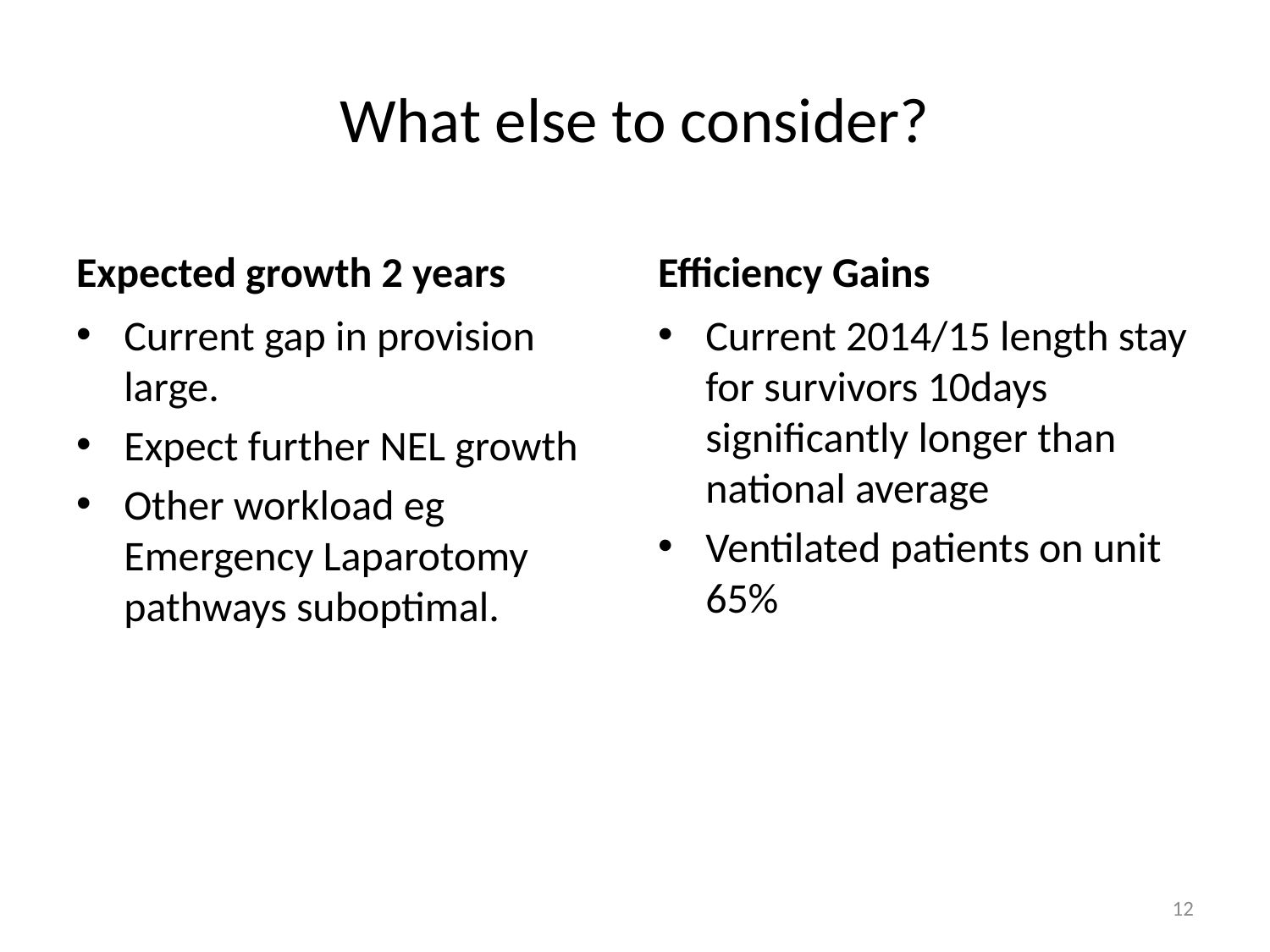

# What else to consider?
Expected growth 2 years
Efficiency Gains
Current gap in provision large.
Expect further NEL growth
Other workload eg Emergency Laparotomy pathways suboptimal.
Current 2014/15 length stay for survivors 10days significantly longer than national average
Ventilated patients on unit 65%

12